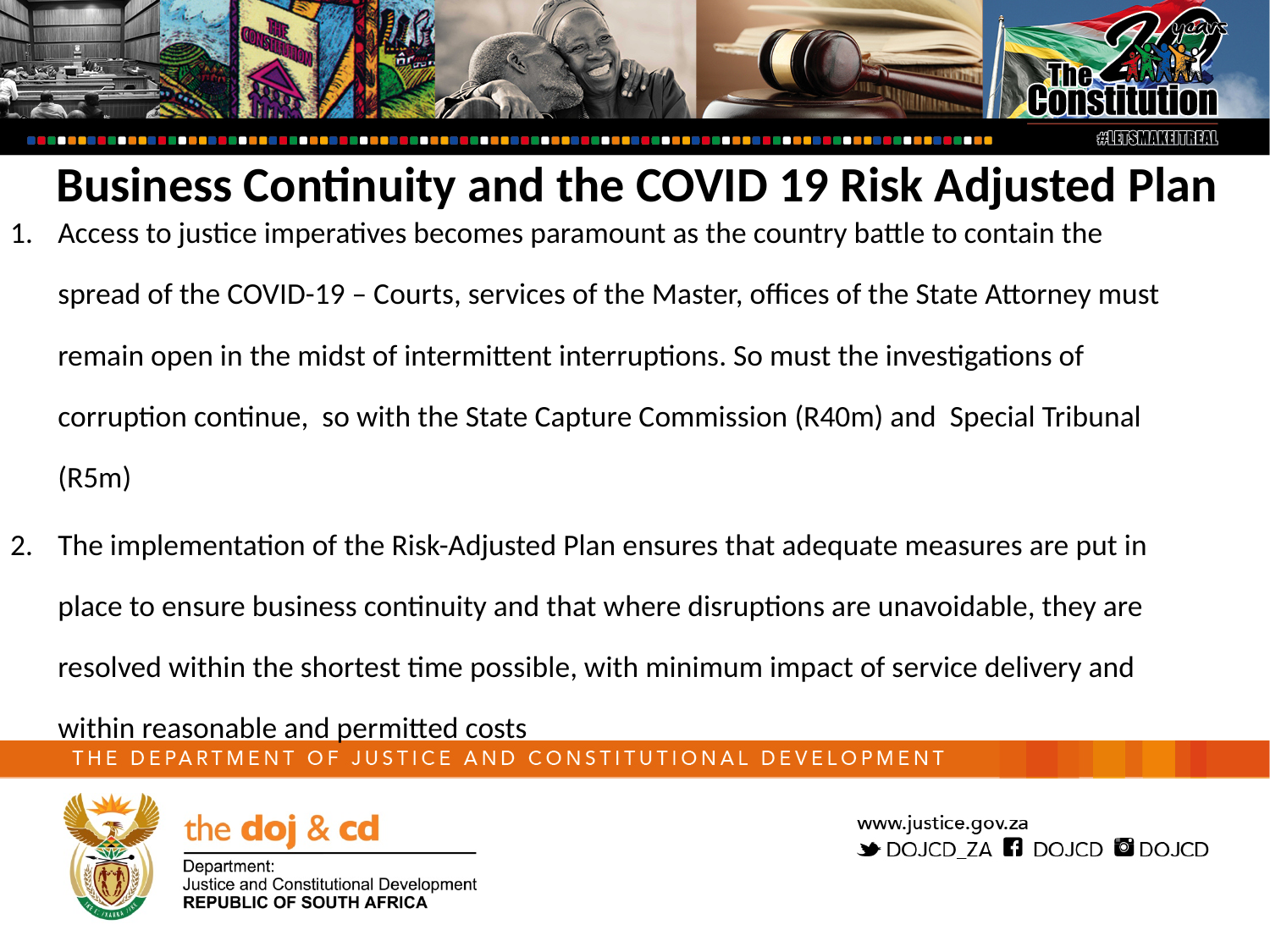

Business Continuity and the COVID 19 Risk Adjusted Plan
Access to justice imperatives becomes paramount as the country battle to contain the spread of the COVID-19 – Courts, services of the Master, offices of the State Attorney must remain open in the midst of intermittent interruptions. So must the investigations of corruption continue,  so with the State Capture Commission (R40m) and  Special Tribunal (R5m)
The implementation of the Risk-Adjusted Plan ensures that adequate measures are put in place to ensure business continuity and that where disruptions are unavoidable, they are resolved within the shortest time possible, with minimum impact of service delivery and within reasonable and permitted costs